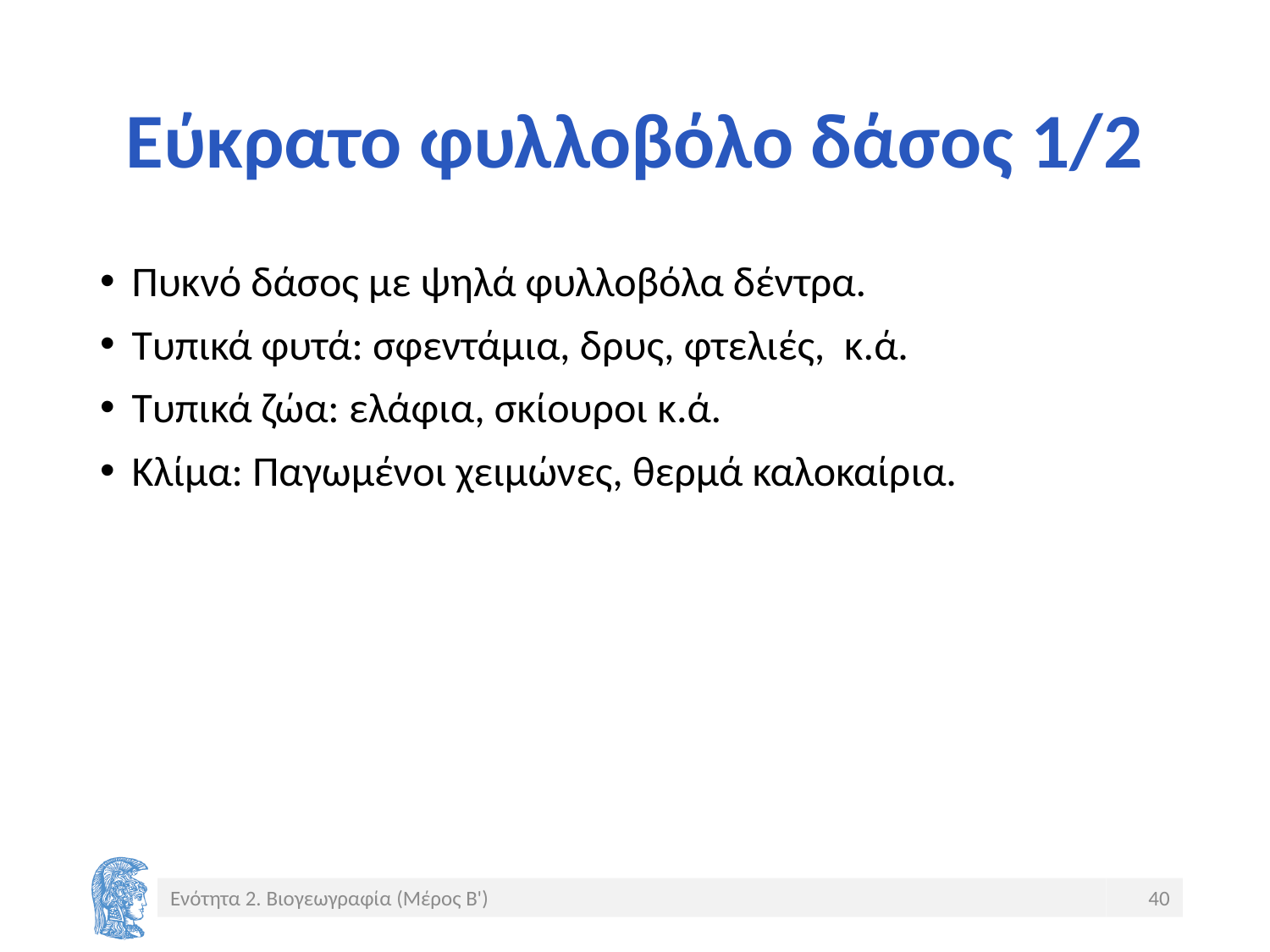

# Εύκρατο φυλλοβόλο δάσος 1/2
Πυκνό δάσος με ψηλά φυλλοβόλα δέντρα.
Τυπικά φυτά: σφεντάμια, δρυς, φτελιές,  κ.ά.
Τυπικά ζώα: ελάφια, σκίουροι κ.ά.
Κλίμα: Παγωμένοι χειμώνες, θερμά καλοκαίρια.

Ενότητα 2. Βιογεωγραφία (Μέρος Β')
40